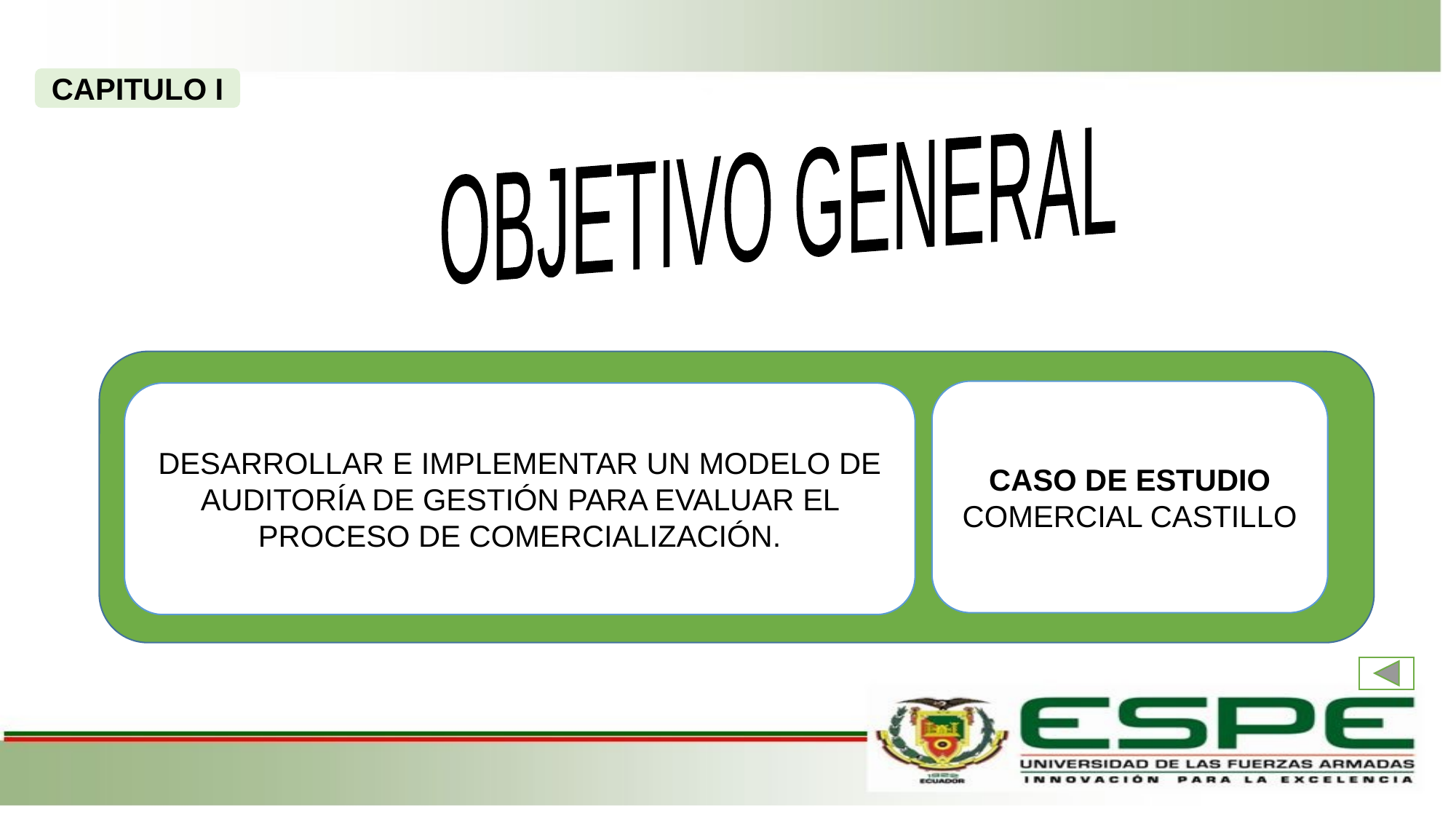

CAPITULO I
OBJETIVO GENERAL

CASO DE ESTUDIO
COMERCIAL CASTILLO
DESARROLLAR E IMPLEMENTAR UN MODELO DE AUDITORÍA DE GESTIÓN PARA EVALUAR EL PROCESO DE COMERCIALIZACIÓN.